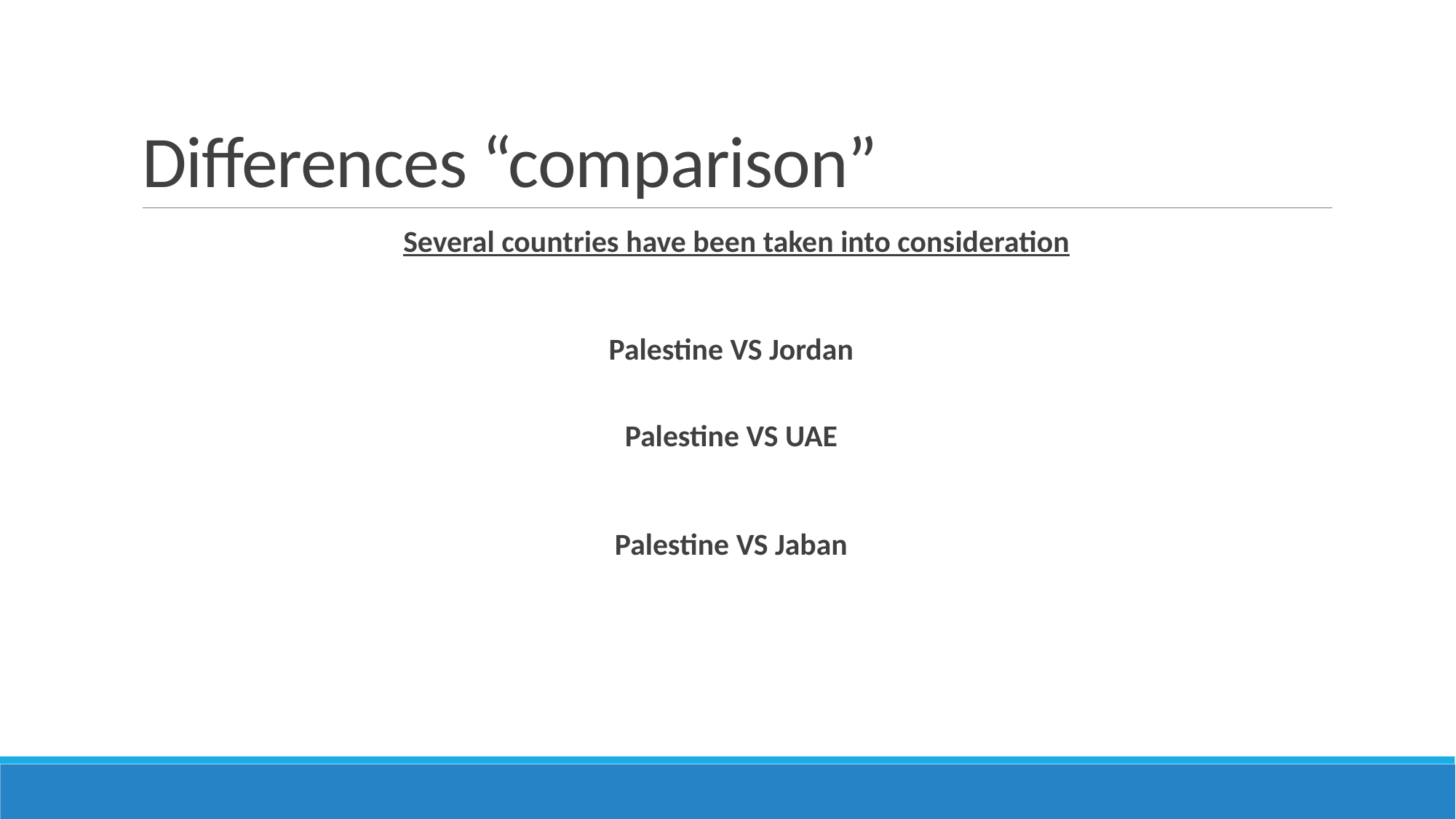

# Differences “comparison”
Several countries have been taken into consideration

Palestine VS Jordan
Palestine VS UAE

Palestine VS Jaban